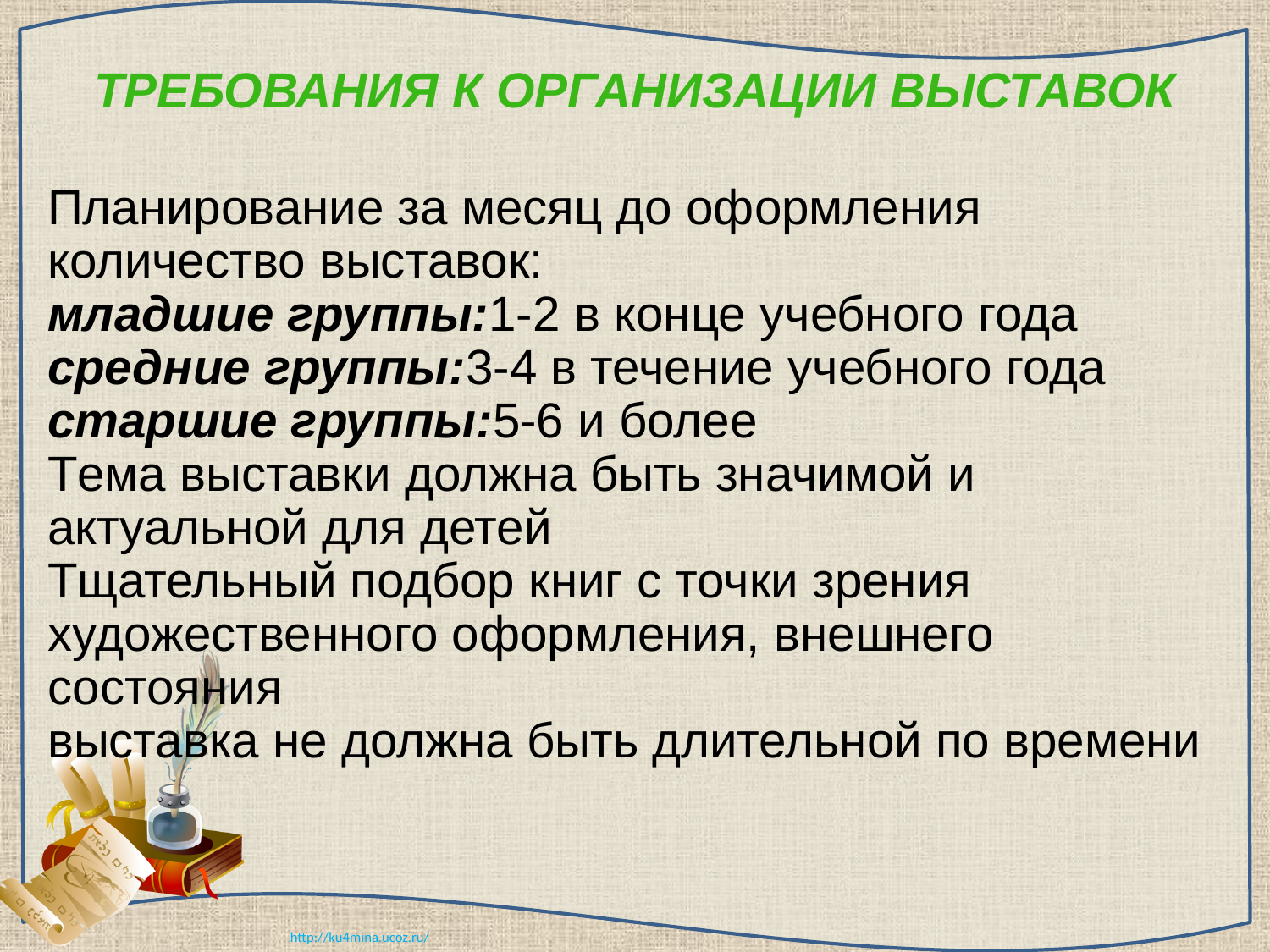

# ТРЕБОВАНИЯ К ОРГАНИЗАЦИИ ВЫСТАВОК
Планирование за месяц до оформления
количество выставок:
младшие группы:1-2 в конце учебного года
средние группы:3-4 в течение учебного года
старшие группы:5-6 и более
Тема выставки должна быть значимой и актуальной для детей
Тщательный подбор книг с точки зрения художественного оформления, внешнего состояния
выставка не должна быть длительной по времени